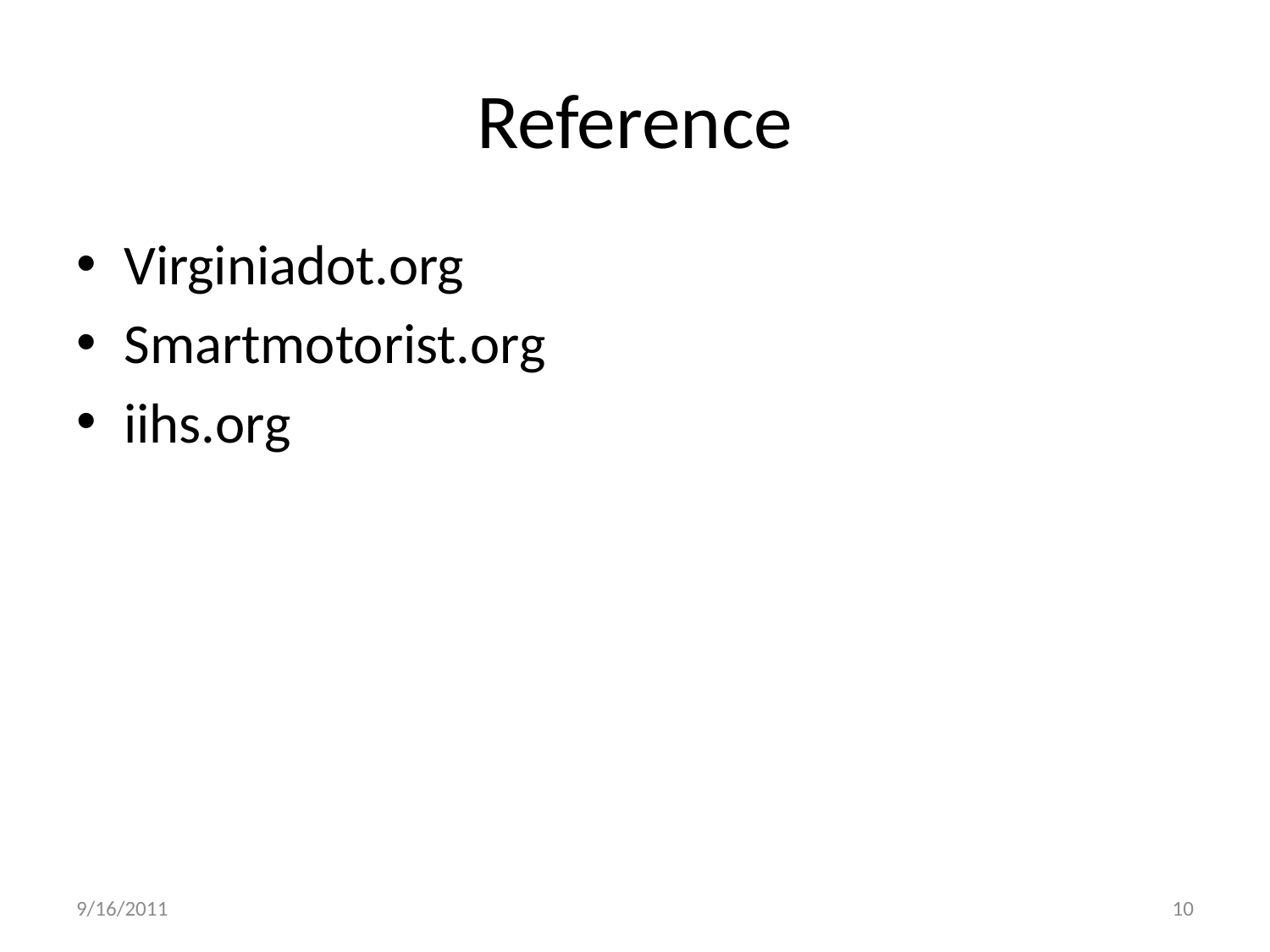

# Reference
Virginiadot.org
Smartmotorist.org
iihs.org
9/16/2011
10